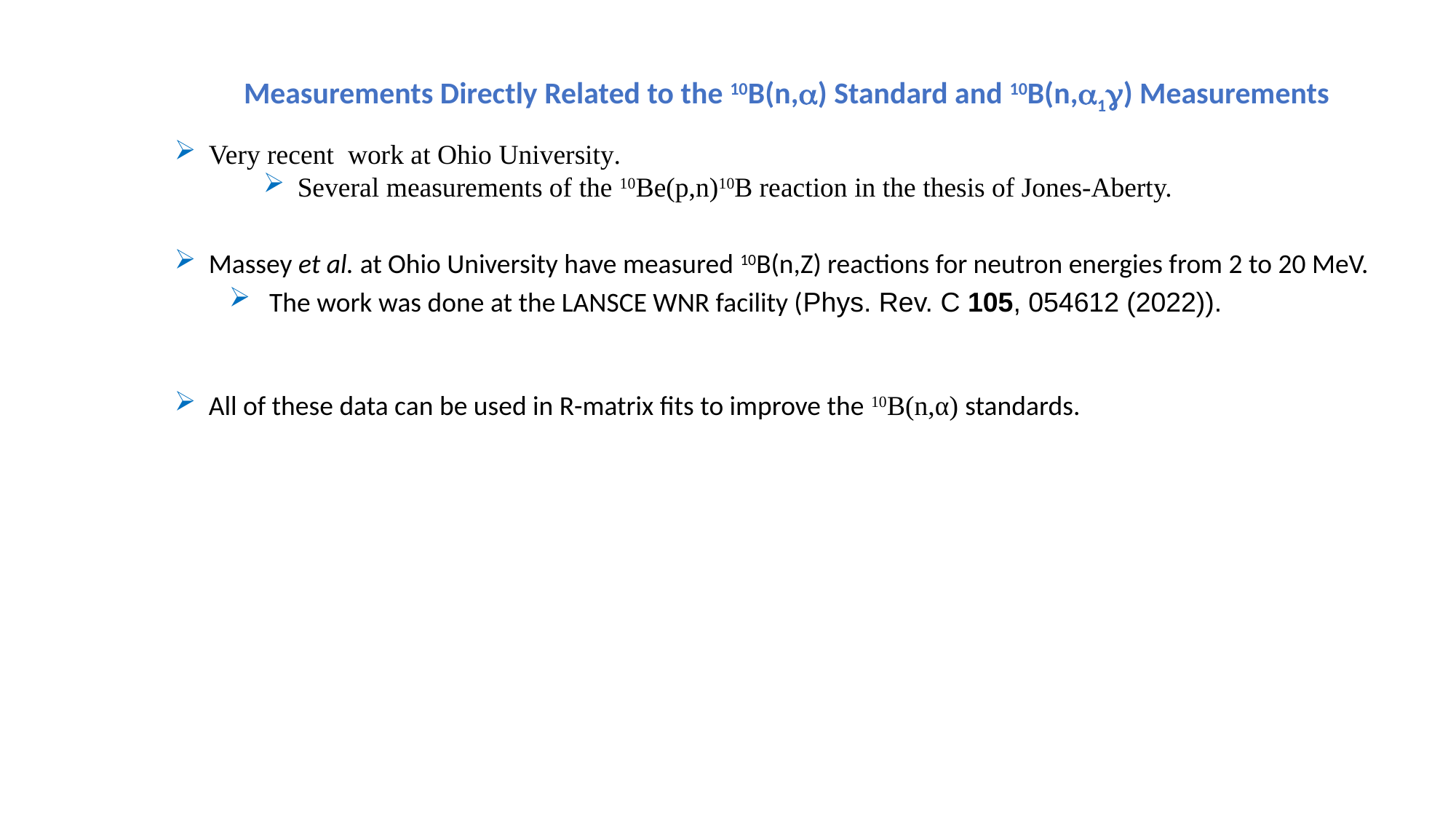

Measurements Directly Related to the 10B(n,α) Standard and 10B(n,α1γ) Measurements

Very recent  work at Ohio University.
Several measurements of the 10Be(p,n)10B reaction in the thesis of Jones-Aberty.

Massey et al. at Ohio University have measured 10B(n,Z) reactions for neutron energies from 2 to 20 MeV.
 The work was done at the LANSCE WNR facility (Phys. Rev. C 105, 054612 (2022)).

All of these data can be used in R-matrix fits to improve the 10B(n,α) standards.